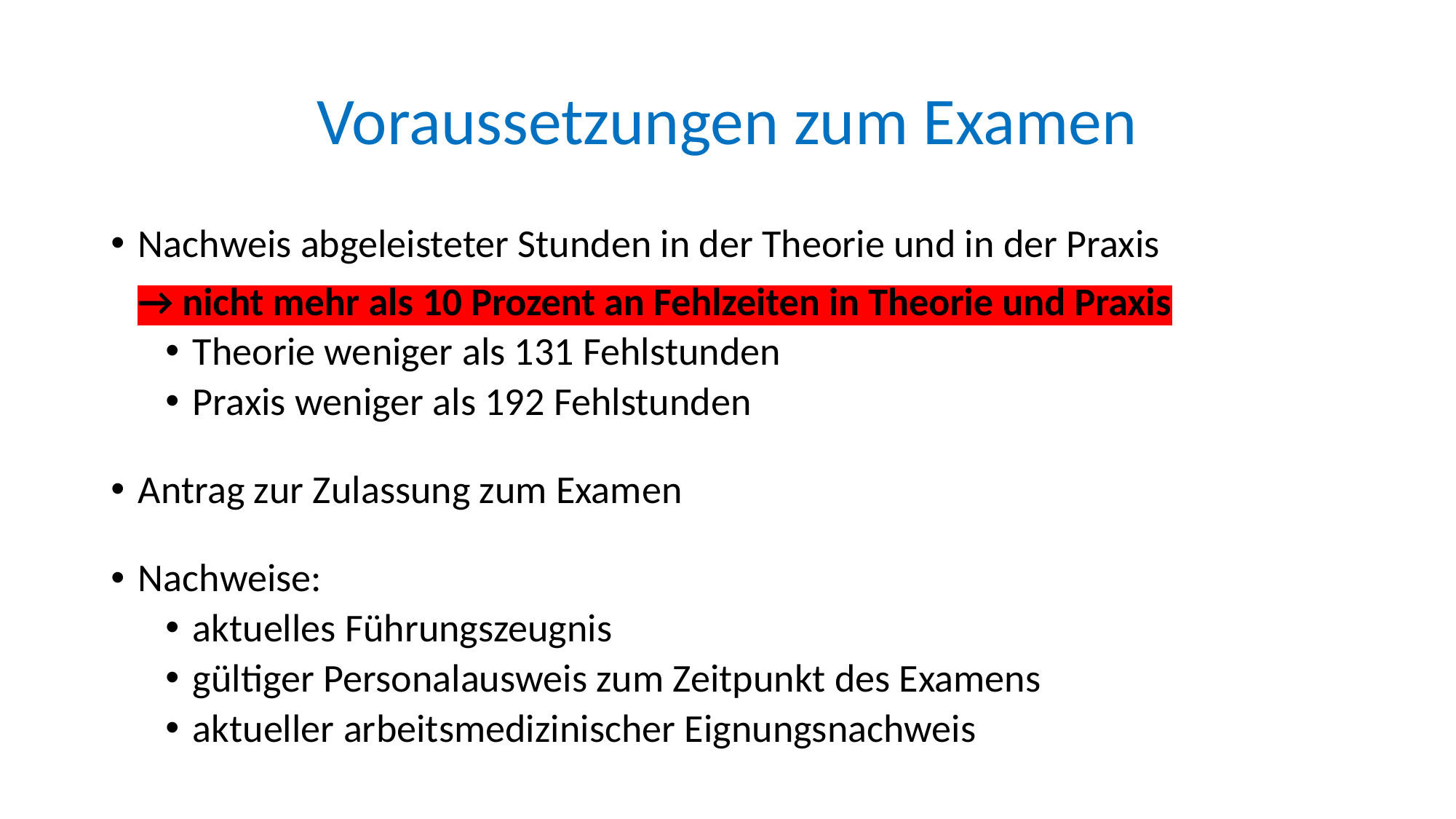

# Voraussetzungen zum Examen
Nachweis abgeleisteter Stunden in der Theorie und in der Praxis
   → nicht mehr als 10 Prozent an Fehlzeiten in Theorie und Praxis
Theorie weniger als 131 Fehlstunden
Praxis weniger als 192 Fehlstunden

Antrag zur Zulassung zum Examen

Nachweise:
aktuelles Führungszeugnis
gültiger Personalausweis zum Zeitpunkt des Examens
aktueller arbeitsmedizinischer Eignungsnachweis